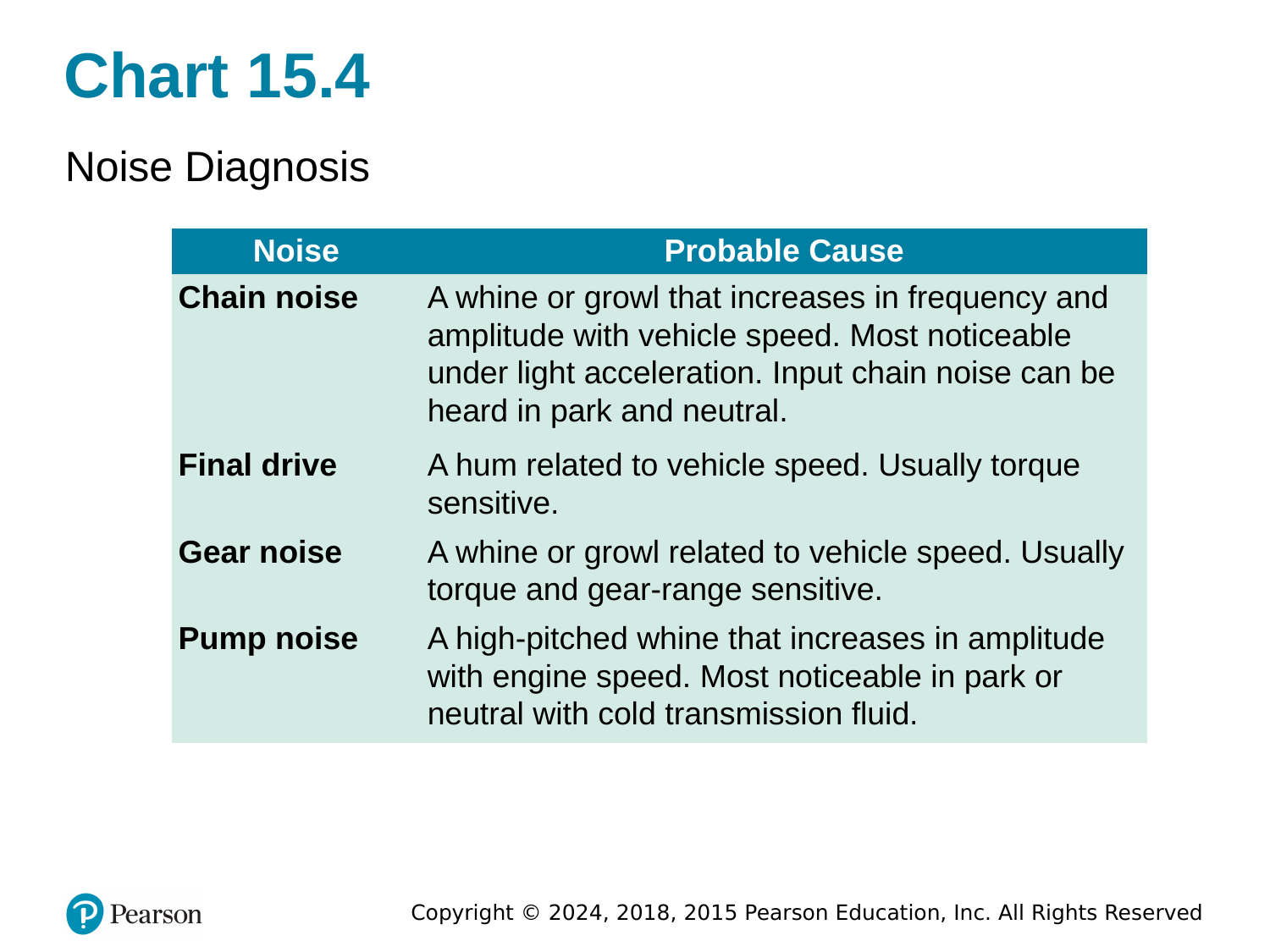

# Chart 15.4
Noise Diagnosis
| Noise | Probable Cause |
| --- | --- |
| Chain noise | A whine or growl that increases in frequency and amplitude with vehicle speed. Most noticeable under light acceleration. Input chain noise can be heard in park and neutral. |
| Final drive | A hum related to vehicle speed. Usually torque sensitive. |
| Gear noise | A whine or growl related to vehicle speed. Usually torque and gear-range sensitive. |
| Pump noise | A high-pitched whine that increases in amplitude with engine speed. Most noticeable in park or neutral with cold transmission fluid. |